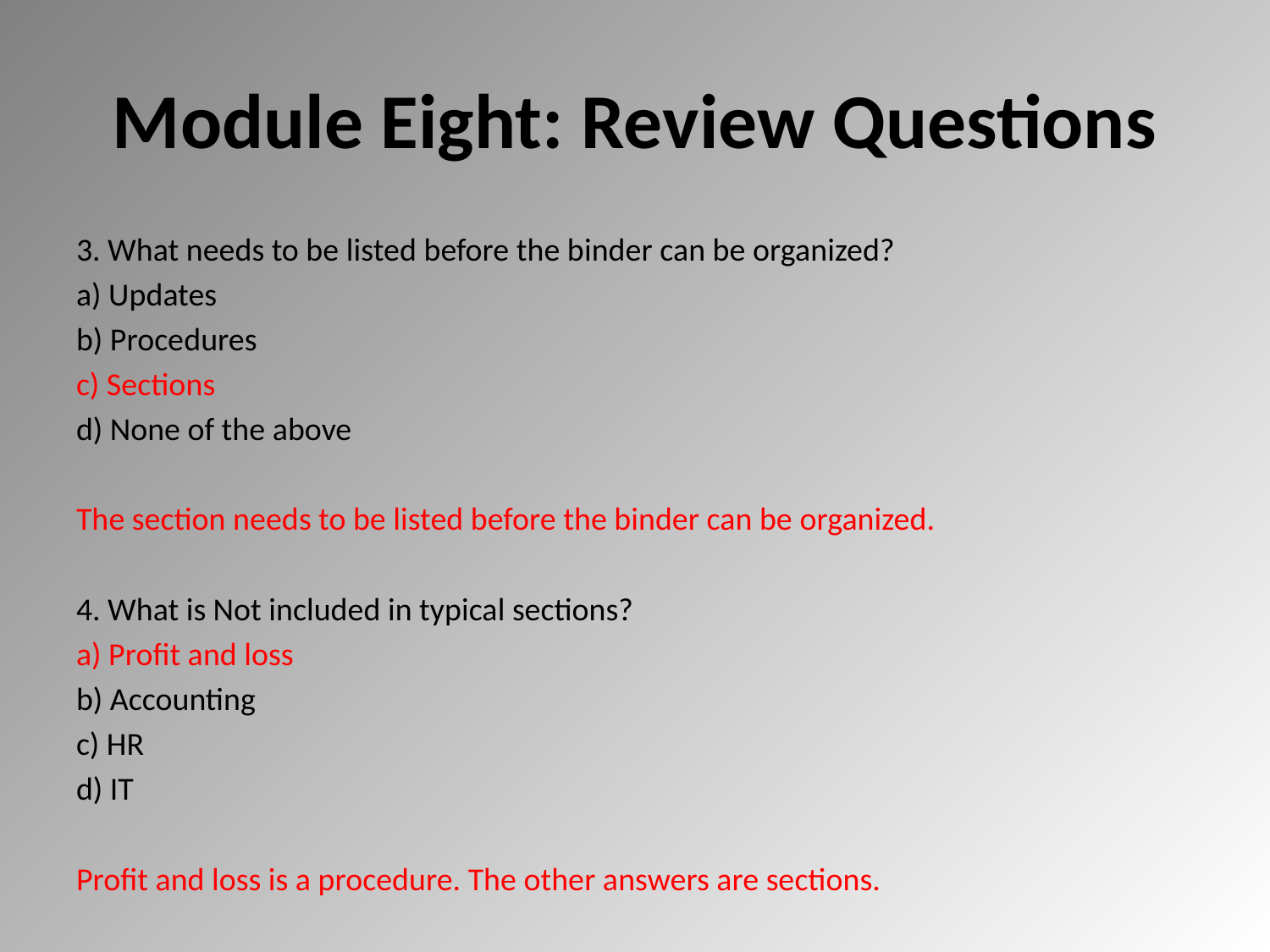

# Module Eight: Review Questions
3. What needs to be listed before the binder can be organized?
a) Updates
b) Procedures
c) Sections
d) None of the above

The section needs to be listed before the binder can be organized.

4. What is Not included in typical sections?
a) Profit and loss
b) Accounting
c) HR
d) IT

Profit and loss is a procedure. The other answers are sections.